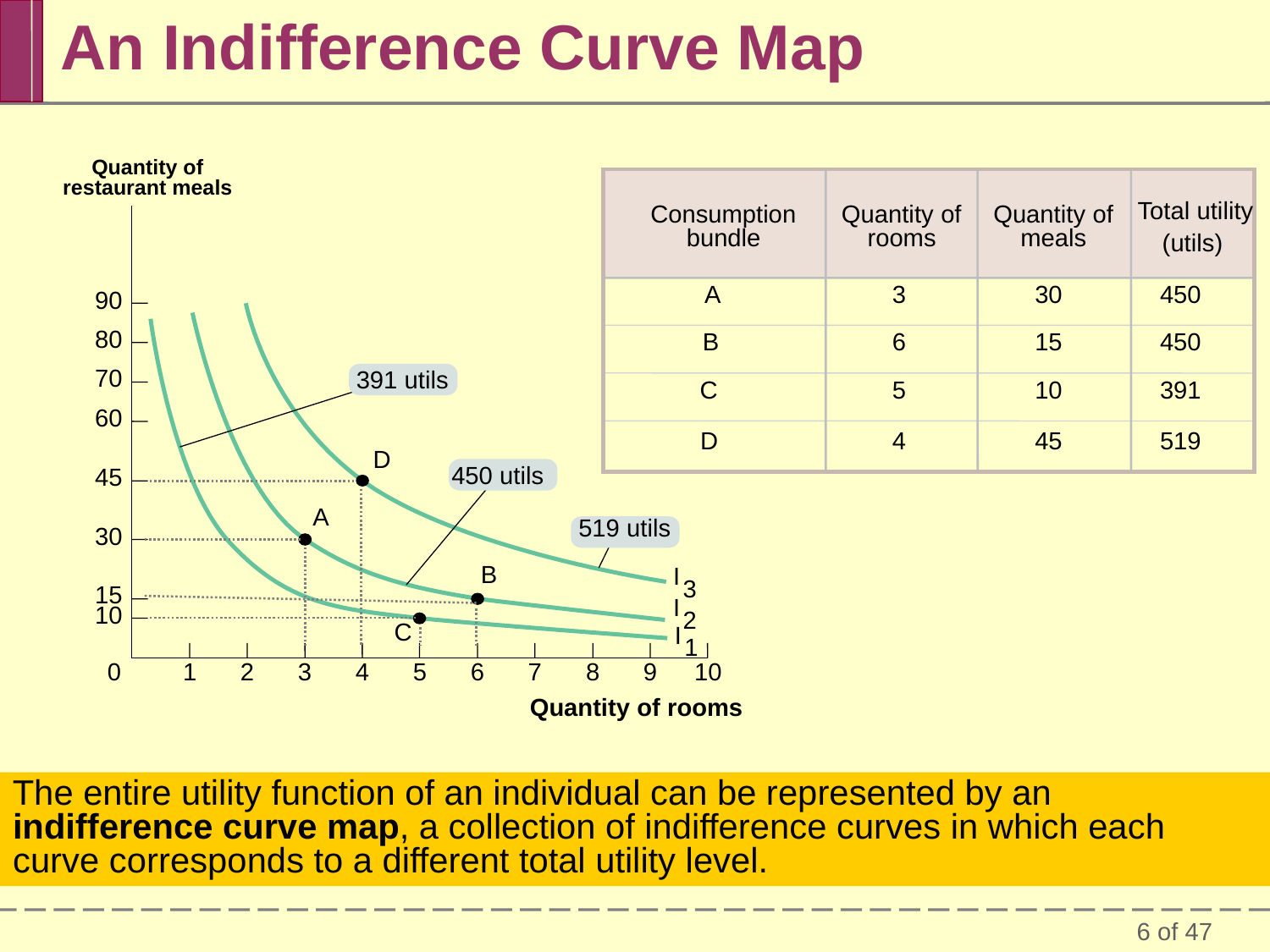

# An Indifference Curve Map
Quantity of restaurant meals

Total utility
Quantity of meals
Consumption bundle
Quantity of rooms

(utils)

A
3
30
450
90

80
B
6
15
450

70
391 utils

C
5
10
391

60

D
4
45
519
D

450 utils
45

A

519 utils
30

B
I
3
15

I

10
2

C
I
1

0
1
2
3
4
5
6
7
8
9
10
Quantity of rooms
The entire utility function of an individual can be represented by an indifference curve map, a collection of indifference curves in which each curve corresponds to a different total utility level.